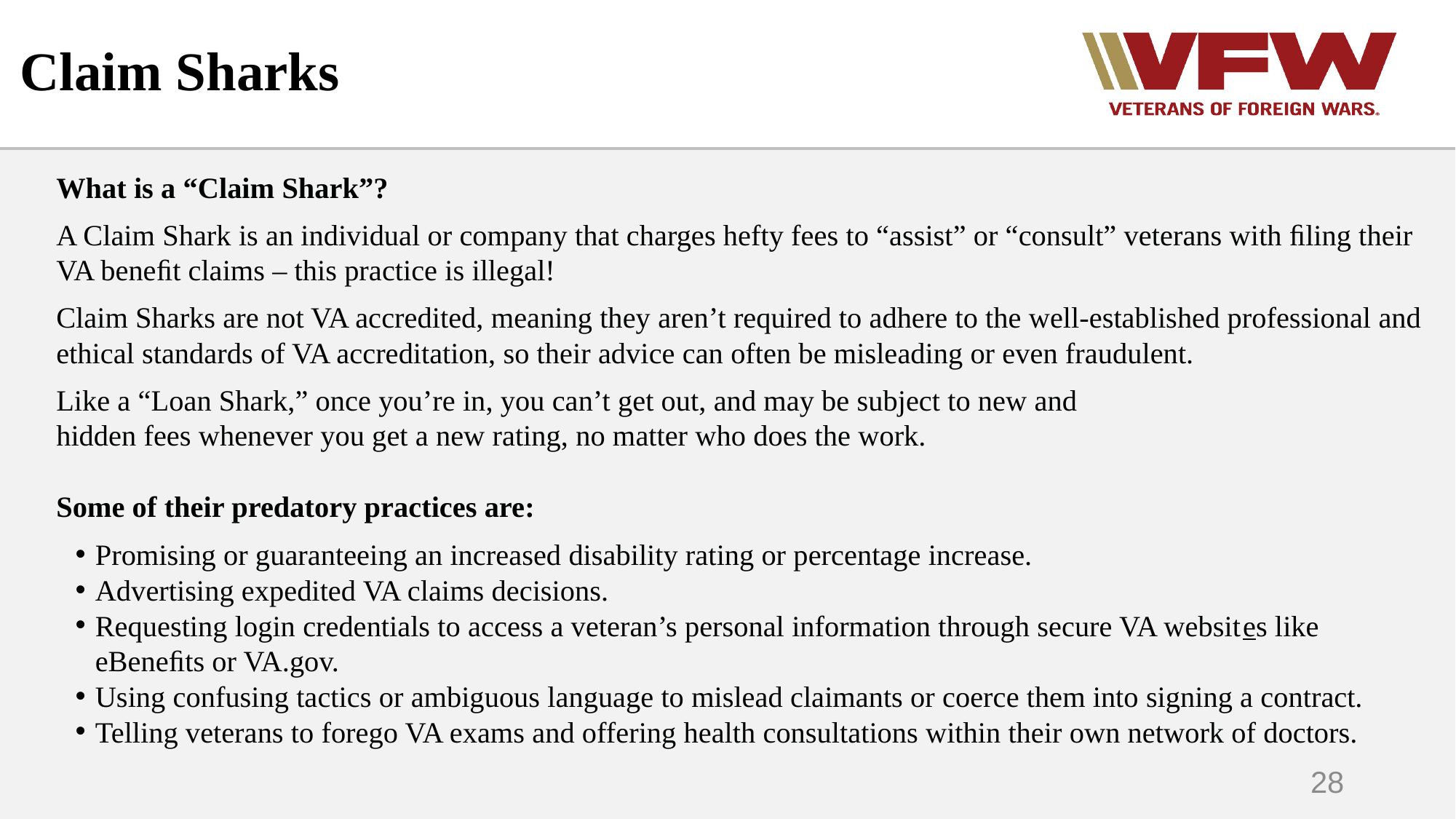

# Claim Sharks
What is a “Claim Shark”?

A Claim Shark is an individual or company that charges hefty fees to “assist” or “consult” veterans with ﬁling their VA beneﬁt claims – this practice is illegal!

Claim Sharks are not VA accredited, meaning they aren’t required to adhere to the well-established professional and ethical standards of VA accreditation, so their advice can often be misleading or even fraudulent.

Like a “Loan Shark,” once you’re in, you can’t get out, and may be subject to new and
hidden fees whenever you get a new rating, no matter who does the work.

Some of their predatory practices are:

Promising or guaranteeing an increased disability rating or percentage increase.
Advertising expedited VA claims decisions.
Requesting login credentials to access a veteran’s personal information through secure VA websites like eBeneﬁts or VA.gov.
Using confusing tactics or ambiguous language to mislead claimants or coerce them into signing a contract.
Telling veterans to forego VA exams and offering health consultations within their own network of doctors.

28